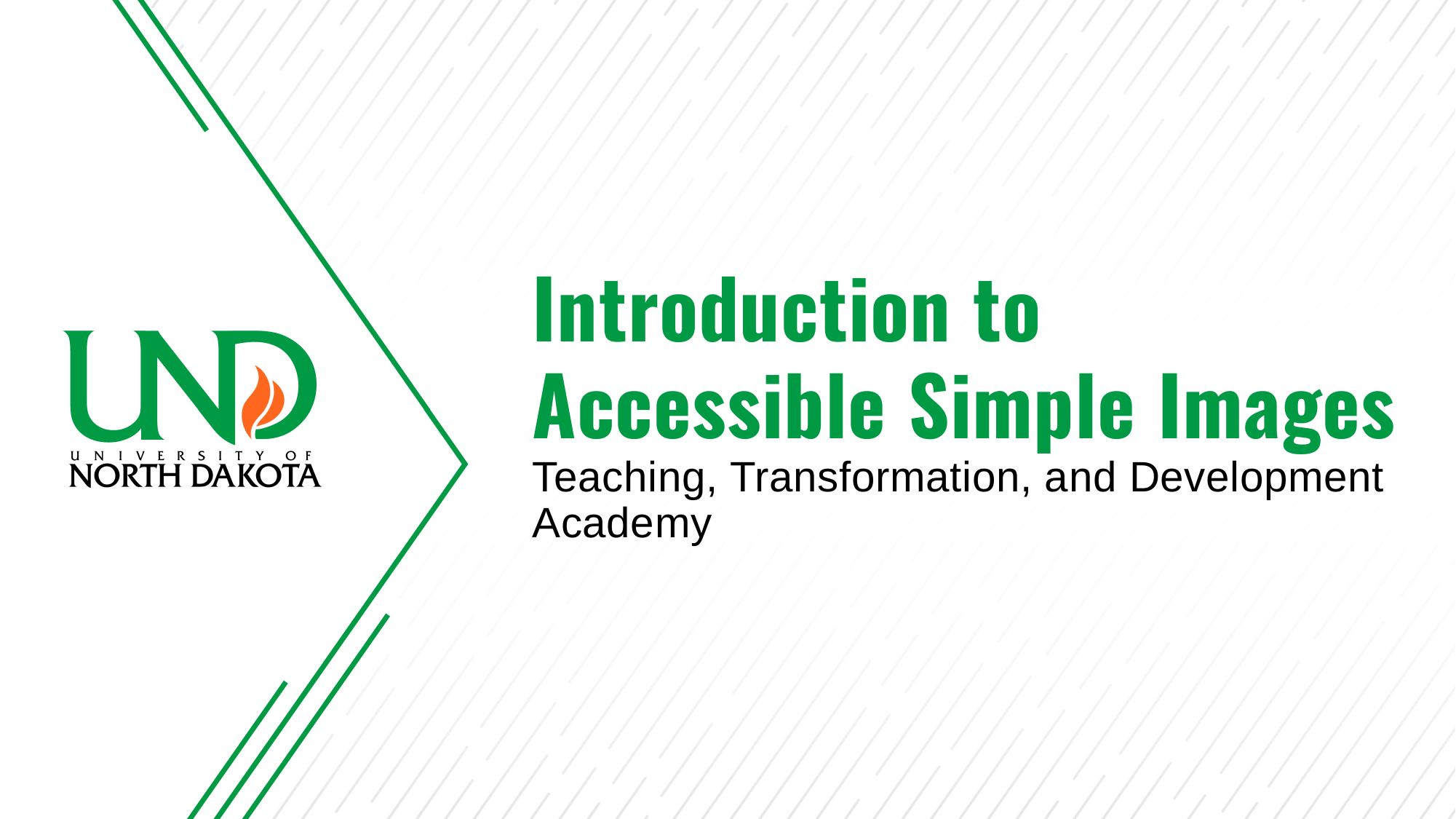

# Introduction to Accessible Simple Images
Teaching, Transformation, and Development Academy